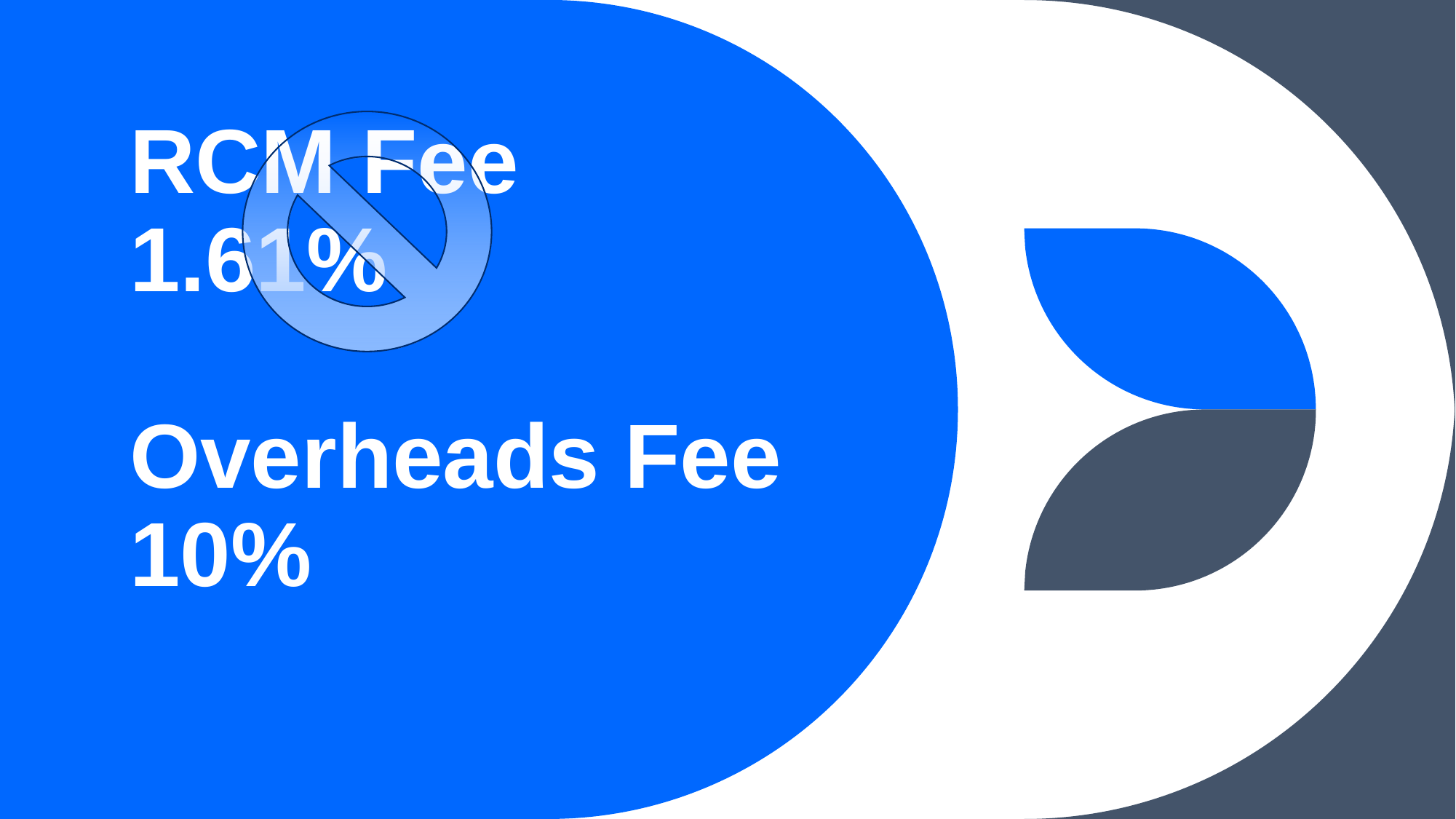

# RCM Fee 1.61% Overheads Fee 10%